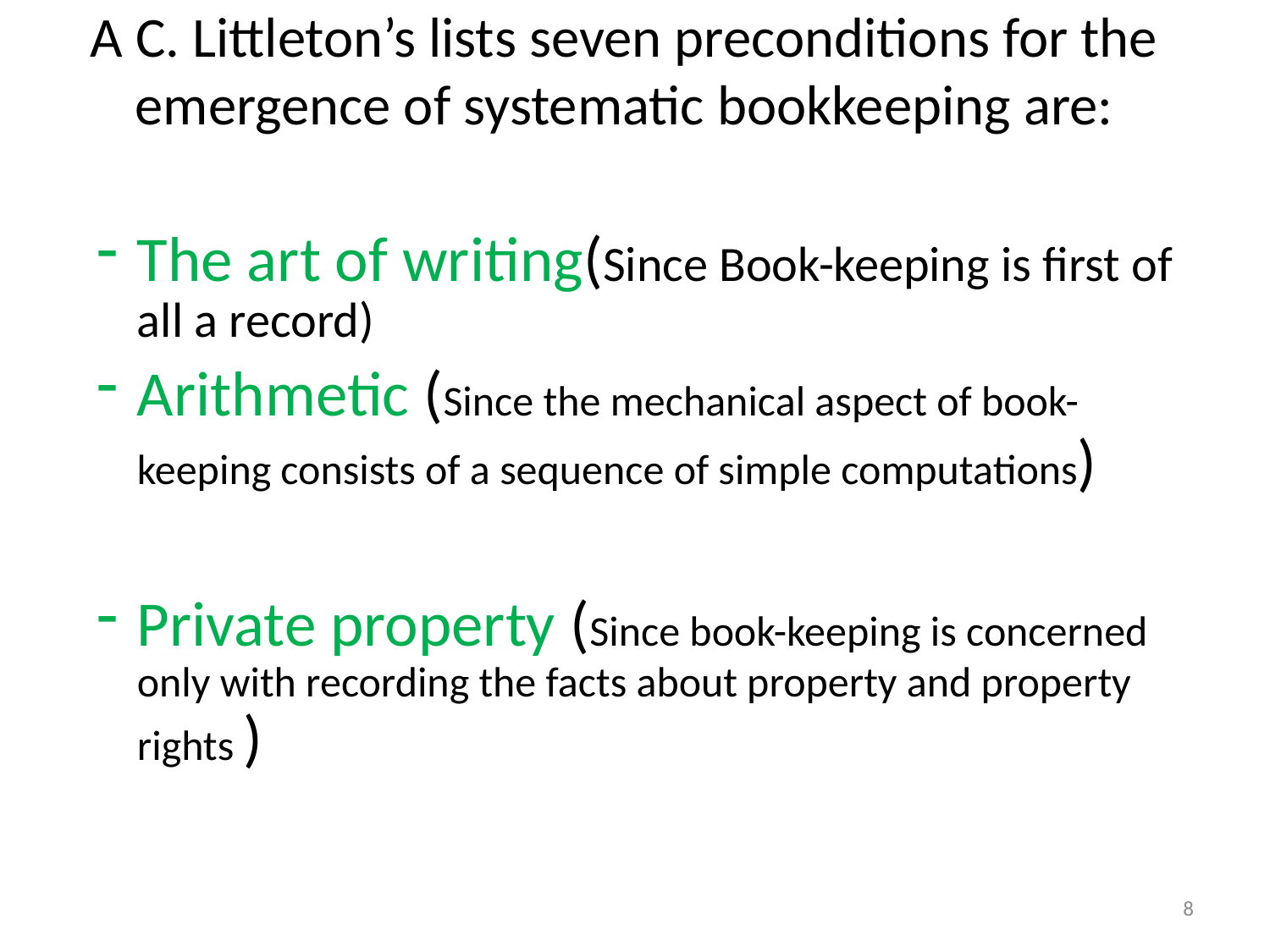

# A C. Littleton’s lists seven preconditions for the emergence of systematic bookkeeping are:

The art of writing(Since Book-keeping is first of all a record)
Arithmetic (Since the mechanical aspect of book-keeping consists of a sequence of simple computations)

Private property (Since book-keeping is concerned only with recording the facts about property and property rights )

8